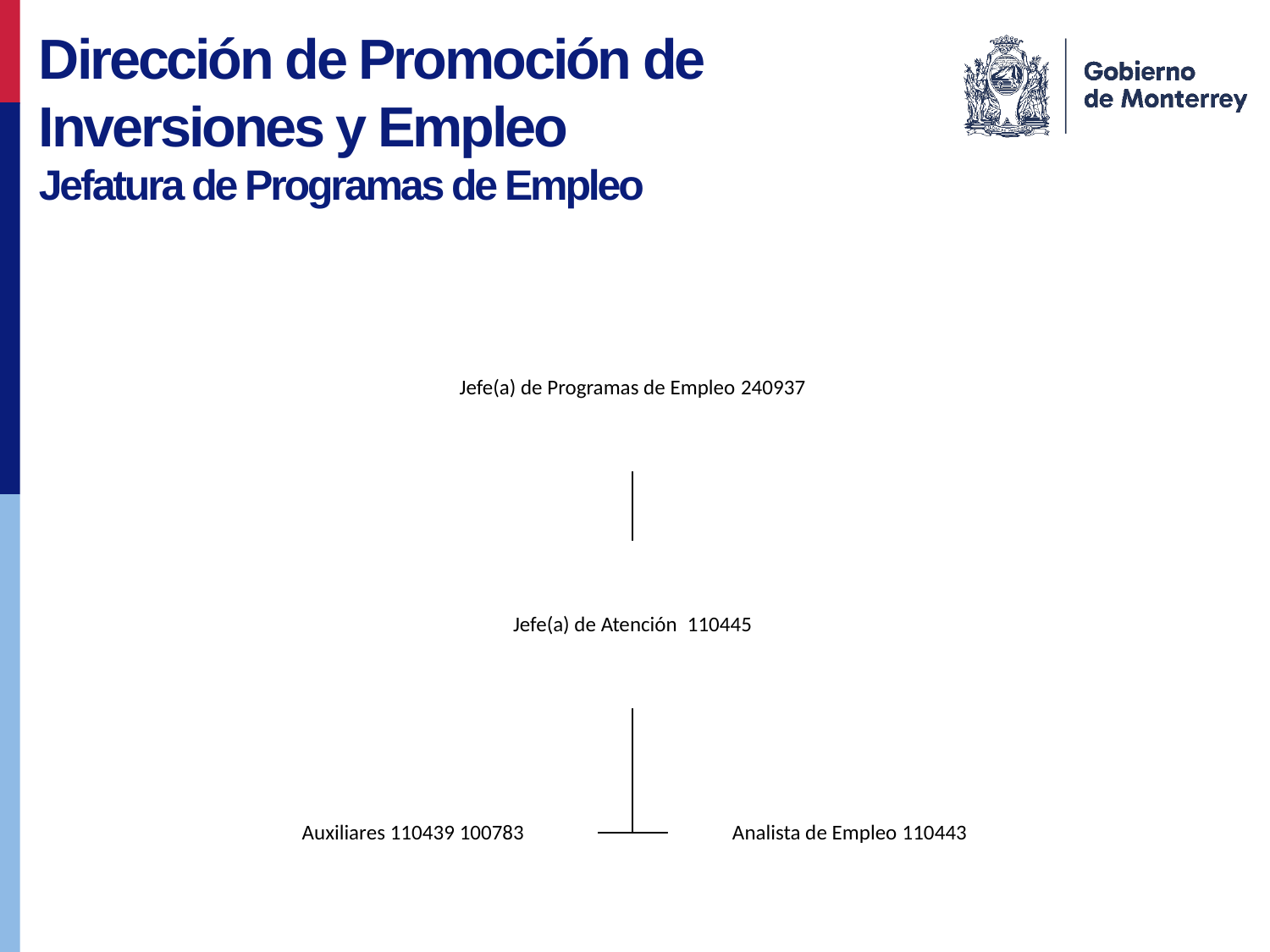

Dirección de Promoción de Inversiones y Empleo
Jefatura de Programas de Empleo
Jefe(a) de Programas de Empleo 240937
Jefe(a) de Atención  110445
Auxiliares 110439 100783
Analista de Empleo 110443